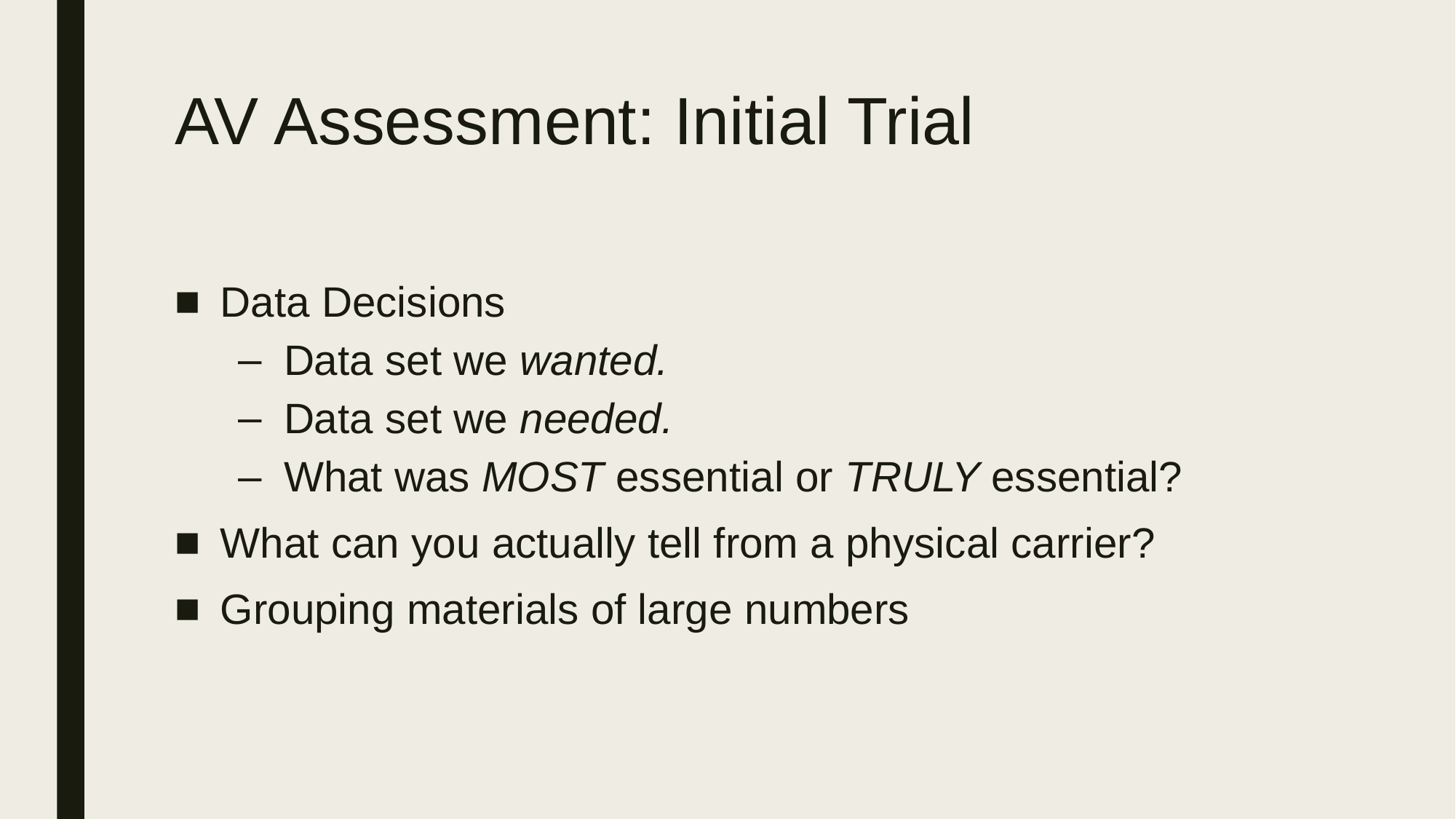

# AV Assessment: Initial Trial
Data Decisions
Data set we wanted.
Data set we needed.
What was MOST essential or TRULY essential?
What can you actually tell from a physical carrier?
Grouping materials of large numbers